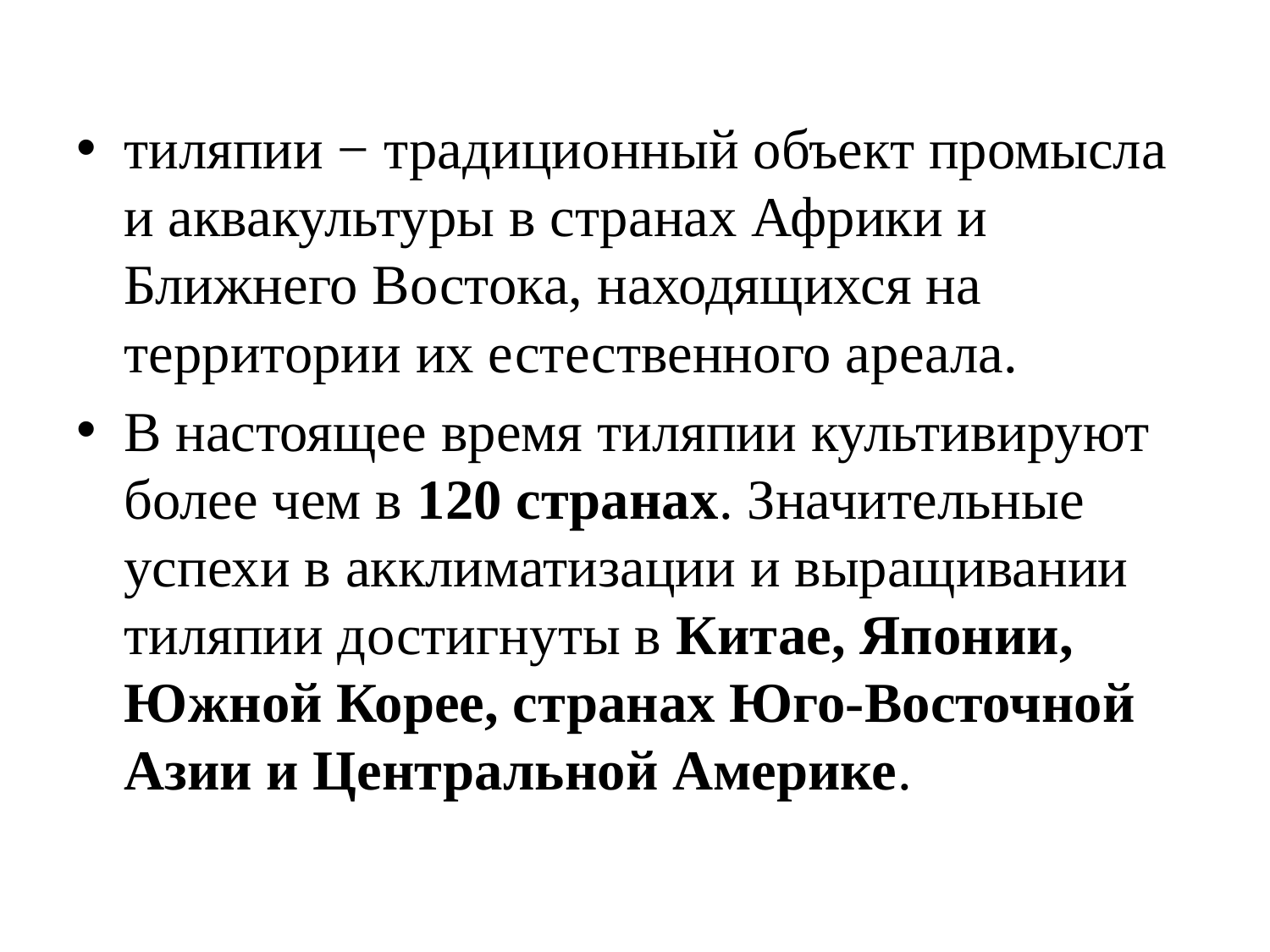

тиляпии − традиционный объект промысла и аквакультуры в странах Африки и Ближнего Востока, находящихся на территории их естественного ареала.
В настоящее время тиляпии культивируют более чем в 120 странах. Значительные успехи в акклиматизации и выращивании тиляпии достигнуты в Китае, Японии, Южной Корее, странах Юго-Восточной Азии и Центральной Америке.